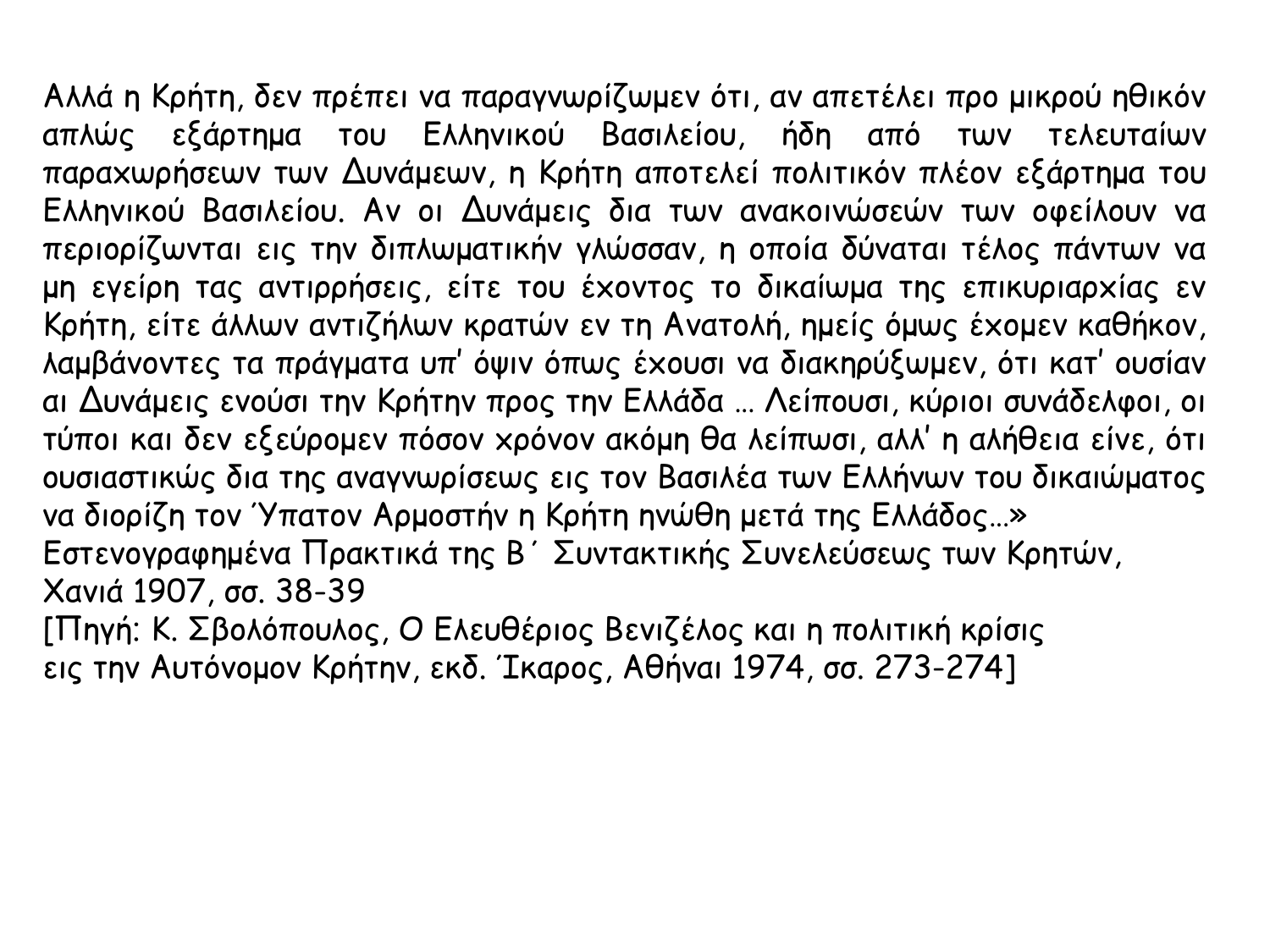

Αλλά η Κρήτη, δεν πρέπει να παραγνωρίζωμεν ότι, αν απετέλει προ μικρού ηθικόν απλώς εξάρτημα του Ελληνικού Βασιλείου, ήδη από των τελευταίων παραχωρήσεων των Δυνάμεων, η Κρήτη αποτελεί πολιτικόν πλέον εξάρτημα του Ελληνικού Βασιλείου. Αν οι Δυνάμεις δια των ανακοινώσεών των οφείλουν να περιορίζωνται εις την διπλωματικήν γλώσσαν, η οποία δύναται τέλος πάντων να μη εγείρη τας αντιρρήσεις, είτε του έχοντος το δικαίωμα της επικυριαρχίας εν Κρήτη, είτε άλλων αντιζήλων κρατών εν τη Ανατολή, ημείς όμως έχομεν καθήκον, λαμβάνοντες τα πράγματα υπ’ όψιν όπως έχουσι να διακηρύξωμεν, ότι κατ’ ουσίαν αι Δυνάμεις ενούσι την Κρήτην προς την Ελλάδα … Λείπουσι, κύριοι συνάδελφοι, οι τύποι και δεν εξεύρομεν πόσον χρόνον ακόμη θα λείπωσι, αλλ’ η αλήθεια είνε, ότι ουσιαστικώς δια της αναγνωρίσεως εις τον Βασιλέα των Ελλήνων του δικαιώματος να διορίζη τον Ύπατον Αρμοστήν η Κρήτη ηνώθη μετά της Ελλάδος…»
Εστενογραφημένα Πρακτικά της Β΄ Συντακτικής Συνελεύσεως των Κρητών,
Χανιά 1907, σσ. 38-39
[Πηγή: Κ. Σβολόπουλος, Ο Ελευθέριος Βενιζέλος και η πολιτική κρίσις
εις την Αυτόνομον Κρήτην, εκδ. Ίκαρος, Αθήναι 1974, σσ. 273-274]